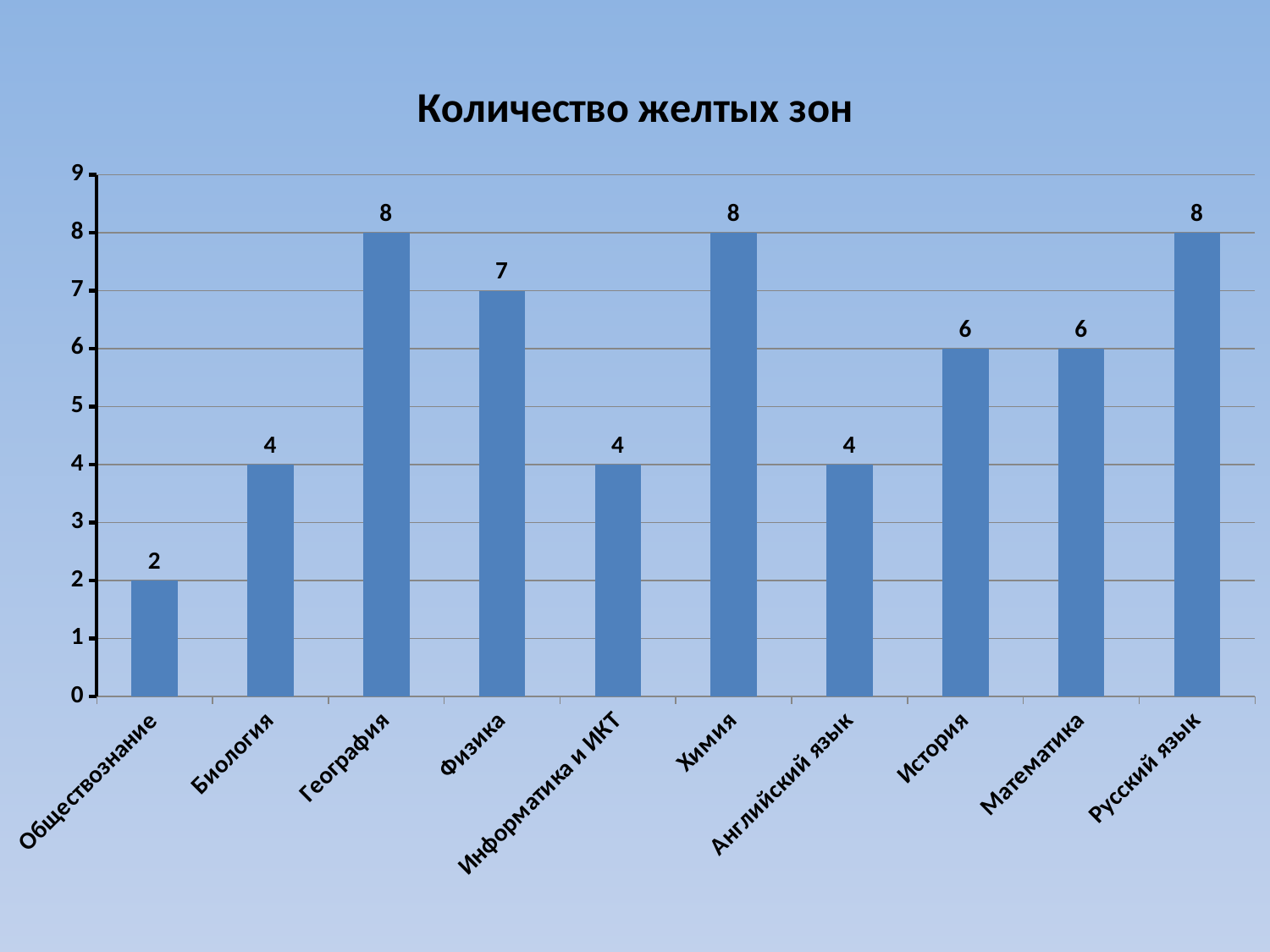

### Chart: Количество желтых зон

| Category | Количество желтых зон |
|---|---|
| Обществознание | 2.0 |
| Биология | 4.0 |
| География | 8.0 |
| Физика | 7.0 |
| Информатика и ИКТ | 4.0 |
| Химия | 8.0 |
| Английский язык | 4.0 |
| История | 6.0 |
| Математика | 6.0 |
| Русский язык | 8.0 |